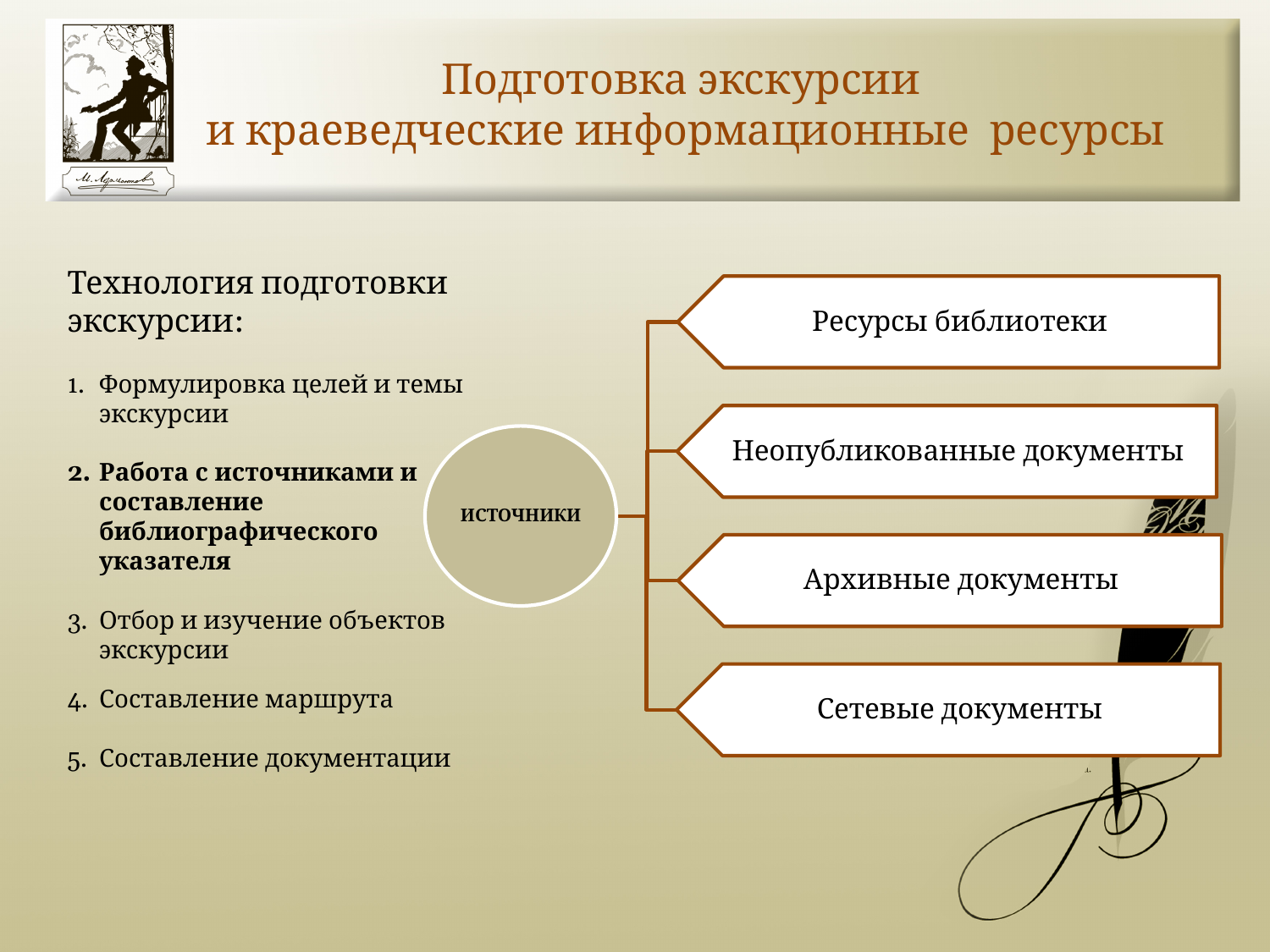

Подготовка экскурсии
и краеведческие информационные  ресурсы
Технология подготовки экскурсии:

Формулировка целей и темы экскурсии

Работа с источниками и составление библиографического указателя

Отбор и изучение объектов экскурсии

Составление маршрута

Составление документации
ИСТОЧНИКИ
Ресурсы библиотеки
Неопубликованные документы
Архивные документы
Сетевые документы